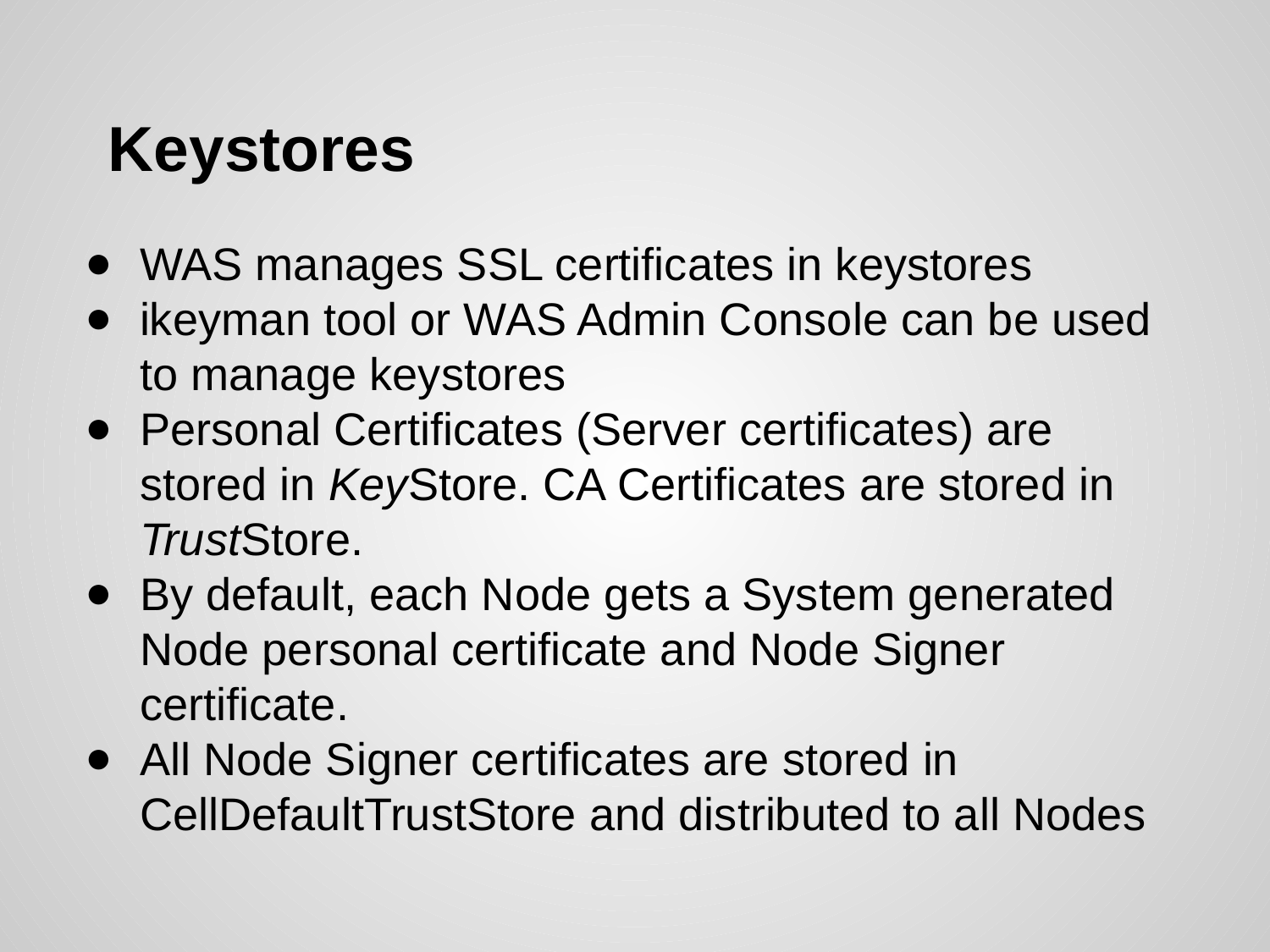

# Keystores
WAS manages SSL certificates in keystores
ikeyman tool or WAS Admin Console can be used to manage keystores
Personal Certificates (Server certificates) are stored in KeyStore. CA Certificates are stored in TrustStore.
By default, each Node gets a System generated Node personal certificate and Node Signer certificate.
All Node Signer certificates are stored in CellDefaultTrustStore and distributed to all Nodes